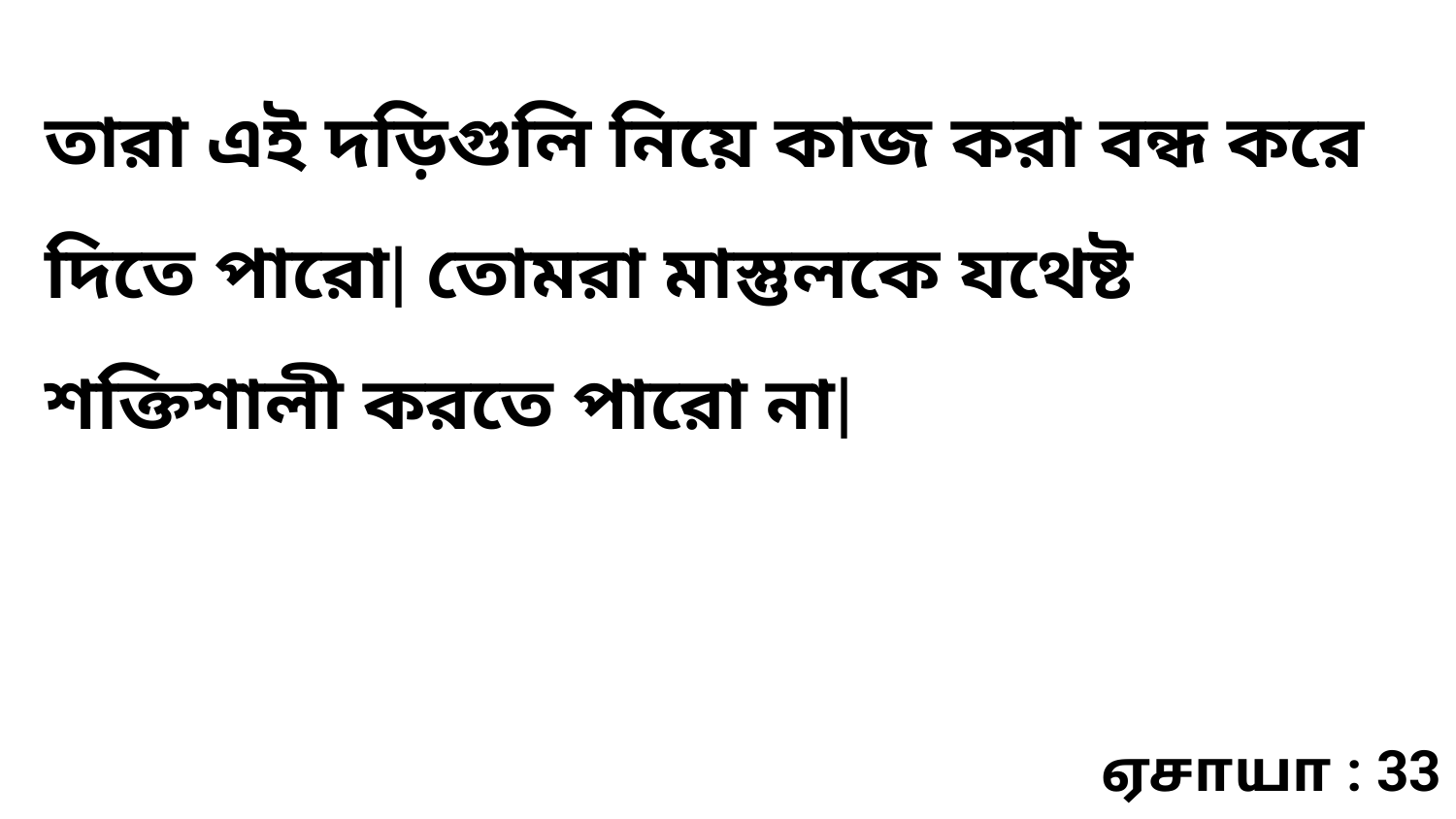

তারা এই দড়িগুলি নিয়ে কাজ করা বন্ধ করে দিতে পারো| তোমরা মাস্তুলকে যথেষ্ট শক্তিশালী করতে পারো না|
ஏசாயா : 33